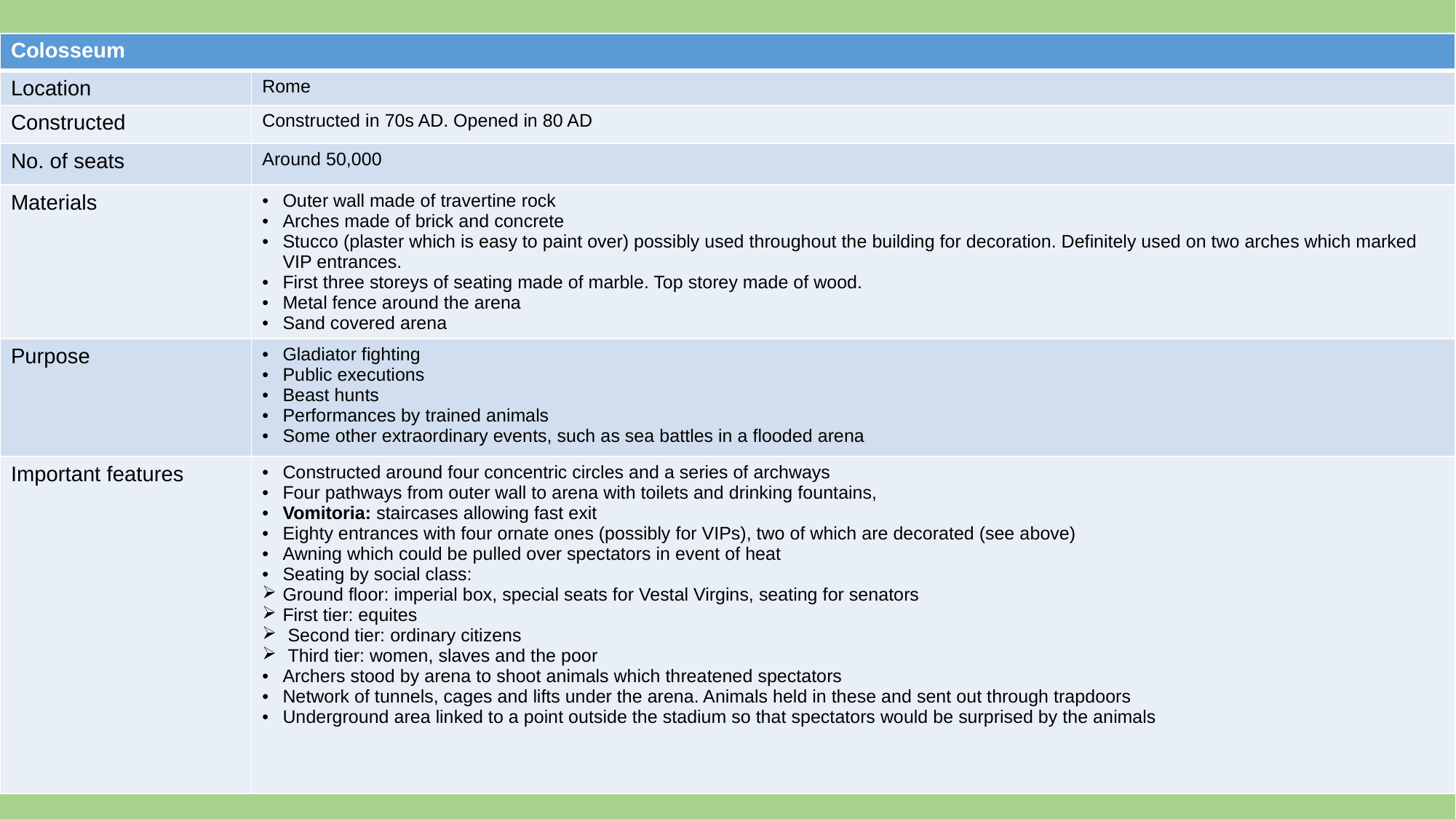

| Colosseum | Colosseum |
| --- | --- |
| Location | Rome |
| Constructed | Constructed in 70s AD. Opened in 80 AD |
| No. of seats | Around 50,000 |
| Materials | Outer wall made of travertine rock Arches made of brick and concrete Stucco (plaster which is easy to paint over) possibly used throughout the building for decoration. Definitely used on two arches which marked VIP entrances. First three storeys of seating made of marble. Top storey made of wood. Metal fence around the arena Sand covered arena |
| Purpose | Gladiator fighting Public executions Beast hunts Performances by trained animals Some other extraordinary events, such as sea battles in a flooded arena |
| Important features | Constructed around four concentric circles and a series of archways Four pathways from outer wall to arena with toilets and drinking fountains, Vomitoria: staircases allowing fast exit Eighty entrances with four ornate ones (possibly for VIPs), two of which are decorated (see above) Awning which could be pulled over spectators in event of heat Seating by social class: Ground floor: imperial box, special seats for Vestal Virgins, seating for senators First tier: equites Second tier: ordinary citizens Third tier: women, slaves and the poor Archers stood by arena to shoot animals which threatened spectators Network of tunnels, cages and lifts under the arena. Animals held in these and sent out through trapdoors Underground area linked to a point outside the stadium so that spectators would be surprised by the animals |